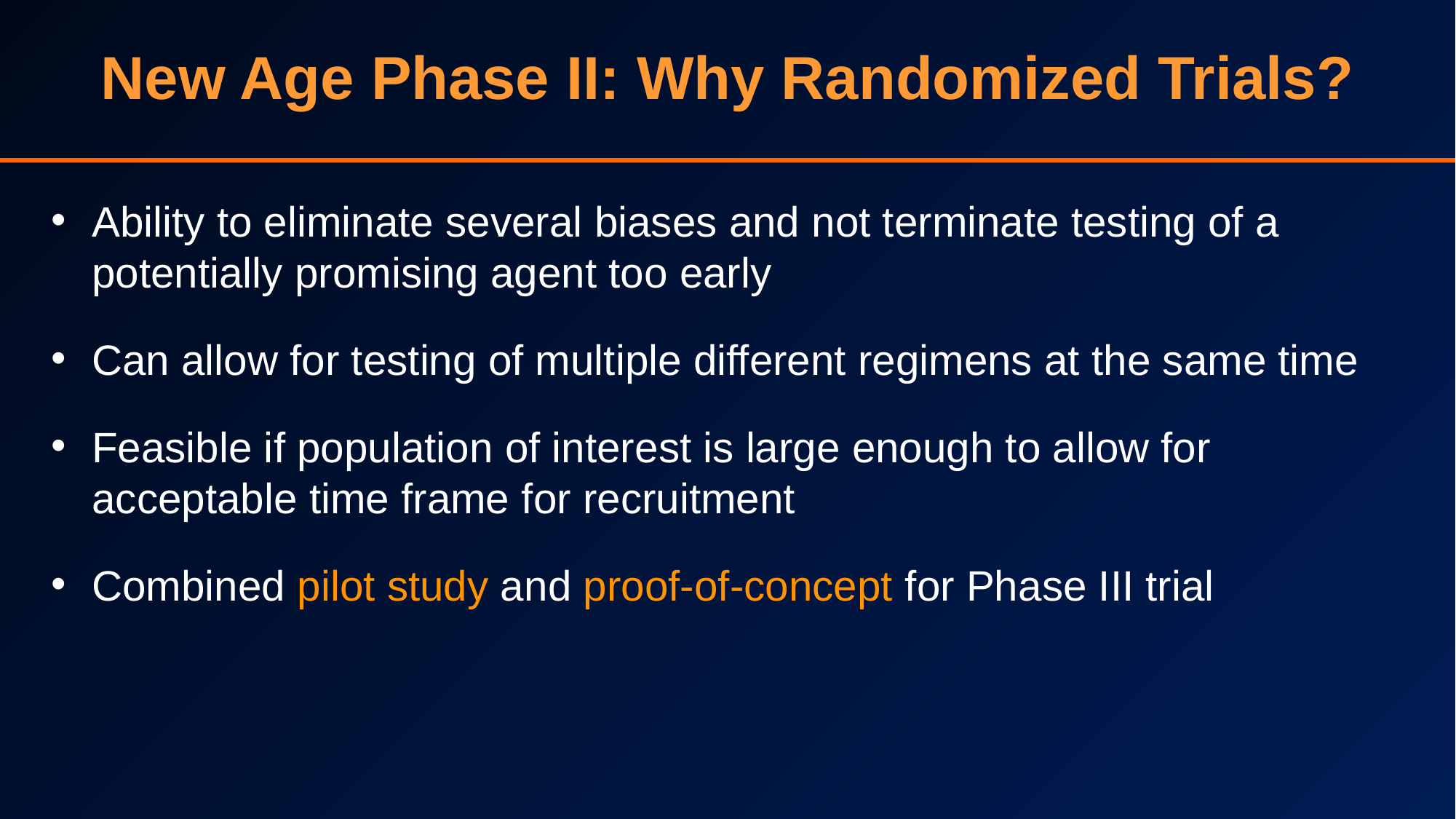

New Age Phase II: Why Randomized Trials?
Ability to eliminate several biases and not terminate testing of a potentially promising agent too early
Can allow for testing of multiple different regimens at the same time
Feasible if population of interest is large enough to allow for acceptable time frame for recruitment
Combined pilot study and proof-of-concept for Phase III trial